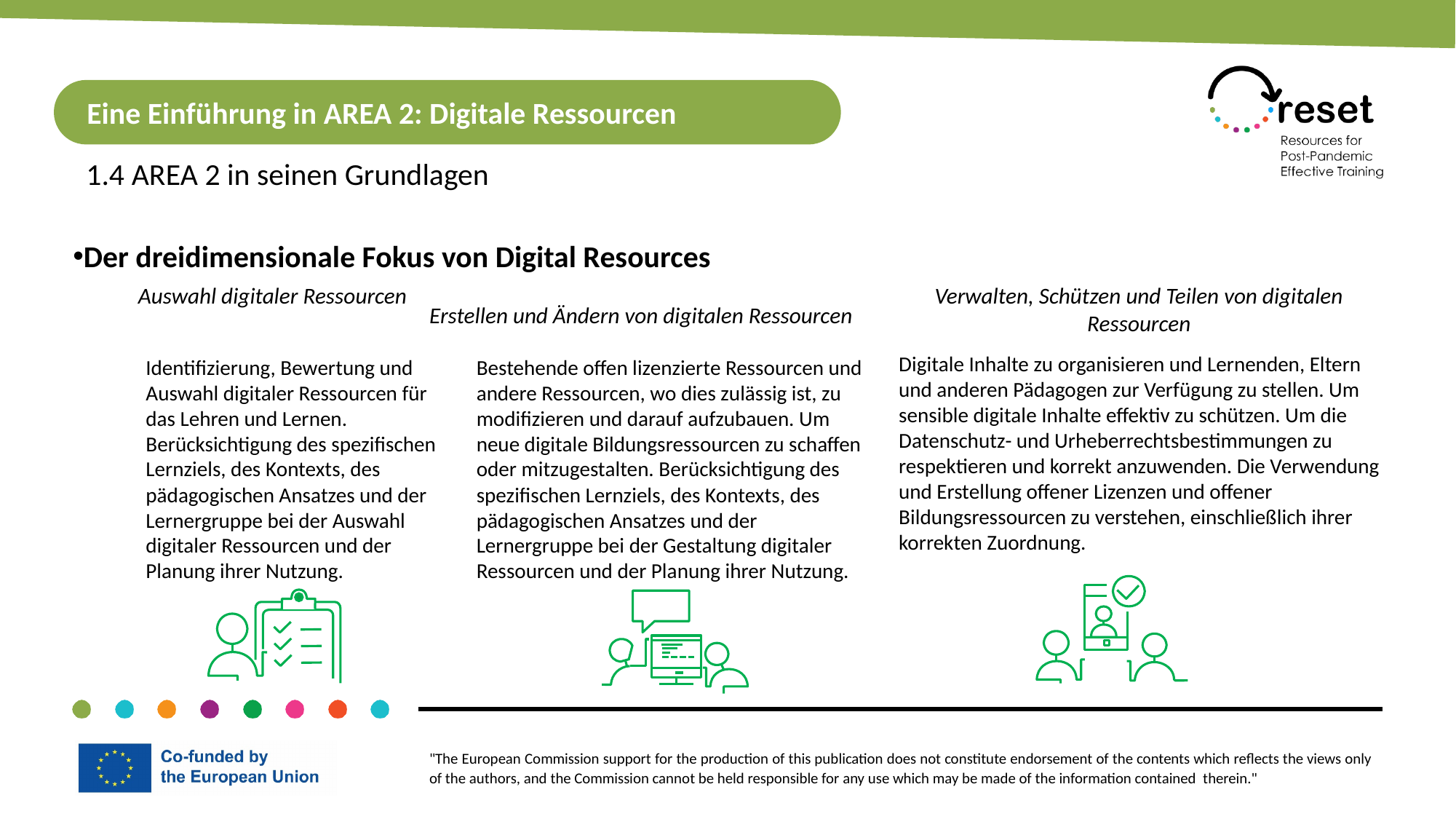

Eine Einführung in AREA 2: Digitale Ressourcen
1.4 AREA 2 in seinen Grundlagen
Der dreidimensionale Fokus von Digital Resources
Auswahl digitaler Ressourcen
Verwalten, Schützen und Teilen von digitalen Ressourcen
Erstellen und Ändern von digitalen Ressourcen
Digitale Inhalte zu organisieren und Lernenden, Eltern und anderen Pädagogen zur Verfügung zu stellen. Um sensible digitale Inhalte effektiv zu schützen. Um die Datenschutz- und Urheberrechtsbestimmungen zu respektieren und korrekt anzuwenden. Die Verwendung und Erstellung offener Lizenzen und offener Bildungsressourcen zu verstehen, einschließlich ihrer korrekten Zuordnung.

Identifizierung, Bewertung und Auswahl digitaler Ressourcen für das Lehren und Lernen. Berücksichtigung des spezifischen Lernziels, des Kontexts, des pädagogischen Ansatzes und der Lernergruppe bei der Auswahl digitaler Ressourcen und der Planung ihrer Nutzung.

Bestehende offen lizenzierte Ressourcen und andere Ressourcen, wo dies zulässig ist, zu modifizieren und darauf aufzubauen. Um neue digitale Bildungsressourcen zu schaffen oder mitzugestalten. Berücksichtigung des spezifischen Lernziels, des Kontexts, des pädagogischen Ansatzes und der Lernergruppe bei der Gestaltung digitaler Ressourcen und der Planung ihrer Nutzung.